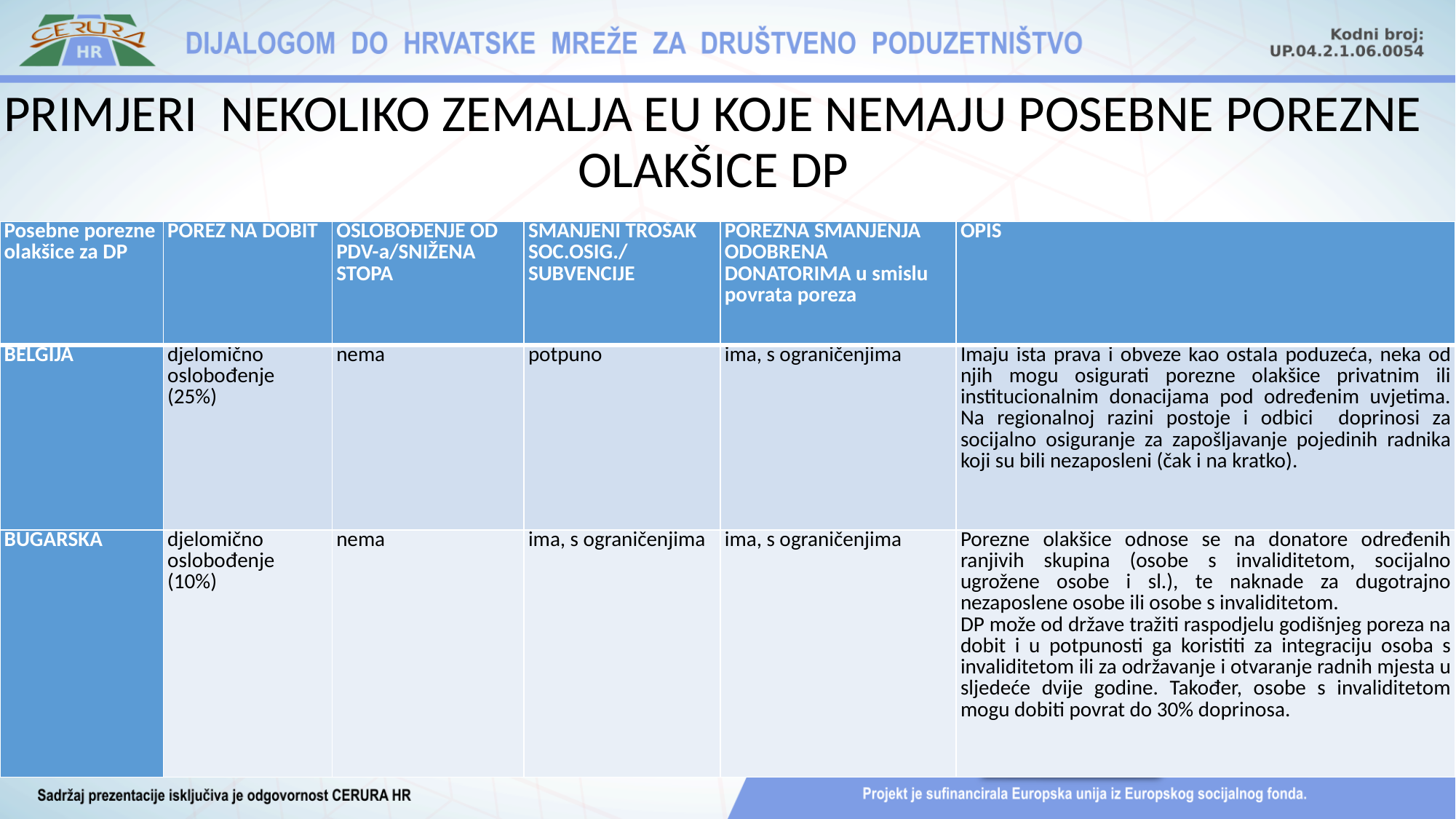

Izvor: obrada autora
# PRIMJERI  NEKOLIKO ZEMALJA EU KOJE NEMAJU POSEBNE POREZNE OLAKŠICE DP
| Posebne porezne olakšice za DP | POREZ NA DOBIT | OSLOBOĐENJE OD PDV-a/SNIŽENA STOPA | SMANJENI TROŠAK SOC.OSIG./ SUBVENCIJE | POREZNA SMANJENJA ODOBRENA DONATORIMA u smislu povrata poreza | OPIS |
| --- | --- | --- | --- | --- | --- |
| BELGIJA | djelomično oslobođenje (25%) | nema | potpuno | ima, s ograničenjima | Imaju ista prava i obveze kao ostala poduzeća, neka od njih mogu osigurati porezne olakšice privatnim ili institucionalnim donacijama pod određenim uvjetima. Na regionalnoj razini postoje i odbici doprinosi za socijalno osiguranje za zapošljavanje pojedinih radnika koji su bili nezaposleni (čak i na kratko). |
| BUGARSKA | djelomično oslobođenje (10%) | nema | ima, s ograničenjima | ima, s ograničenjima | Porezne olakšice odnose se na donatore određenih ranjivih skupina (osobe s invaliditetom, socijalno ugrožene osobe i sl.), te naknade za dugotrajno nezaposlene osobe ili osobe s invaliditetom. DP može od države tražiti raspodjelu godišnjeg poreza na dobit i u potpunosti ga koristiti za integraciju osoba s invaliditetom ili za održavanje i otvaranje radnih mjesta u sljedeće dvije godine. Također, osobe s invaliditetom mogu dobiti povrat do 30% doprinosa. |